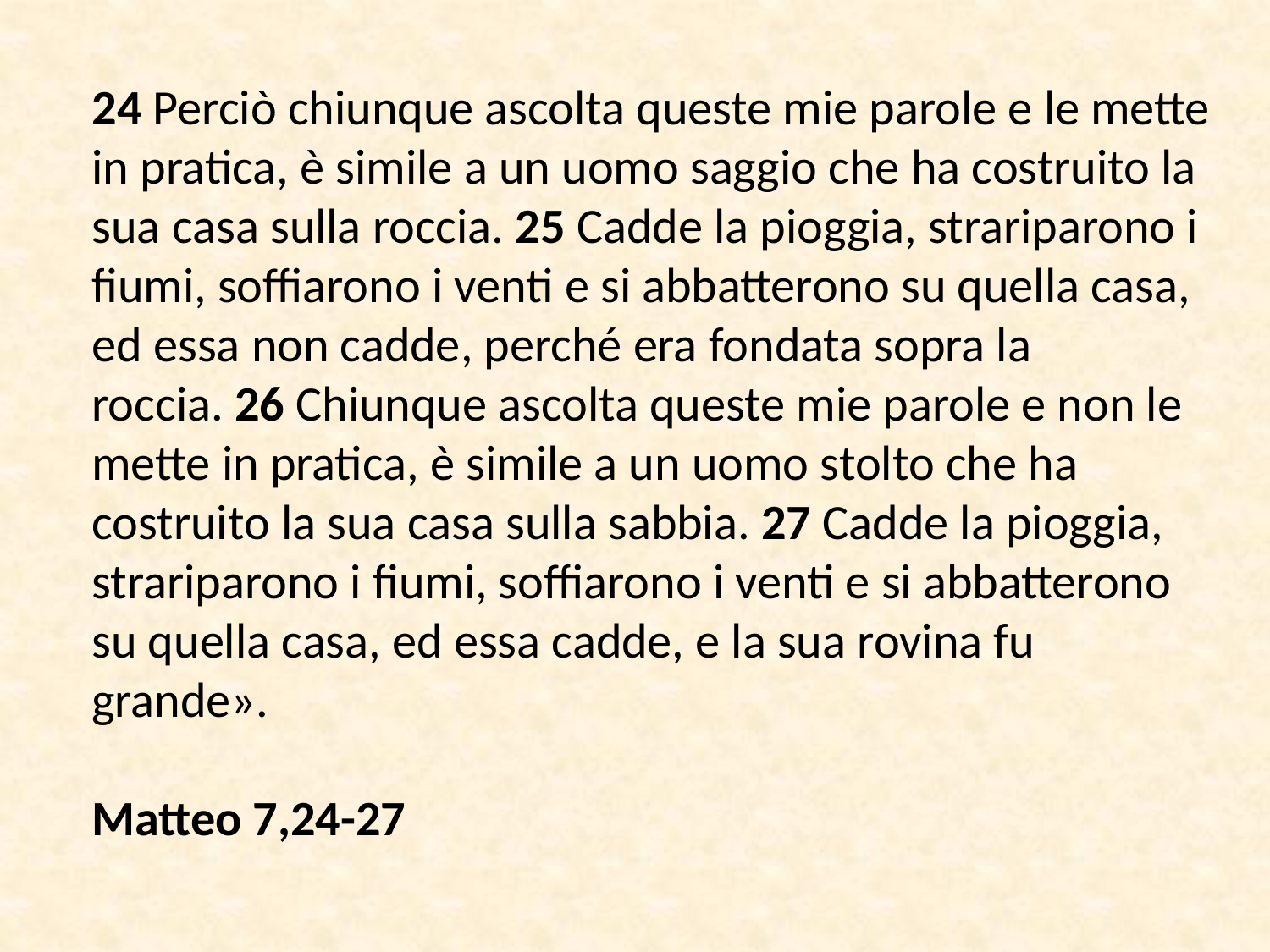

24 Perciò chiunque ascolta queste mie parole e le mette in pratica, è simile a un uomo saggio che ha costruito la sua casa sulla roccia. 25 Cadde la pioggia, strariparono i fiumi, soffiarono i venti e si abbatterono su quella casa, ed essa non cadde, perché era fondata sopra la roccia. 26 Chiunque ascolta queste mie parole e non le mette in pratica, è simile a un uomo stolto che ha costruito la sua casa sulla sabbia. 27 Cadde la pioggia, strariparono i fiumi, soffiarono i venti e si abbatterono su quella casa, ed essa cadde, e la sua rovina fu grande».

Matteo 7,24-27